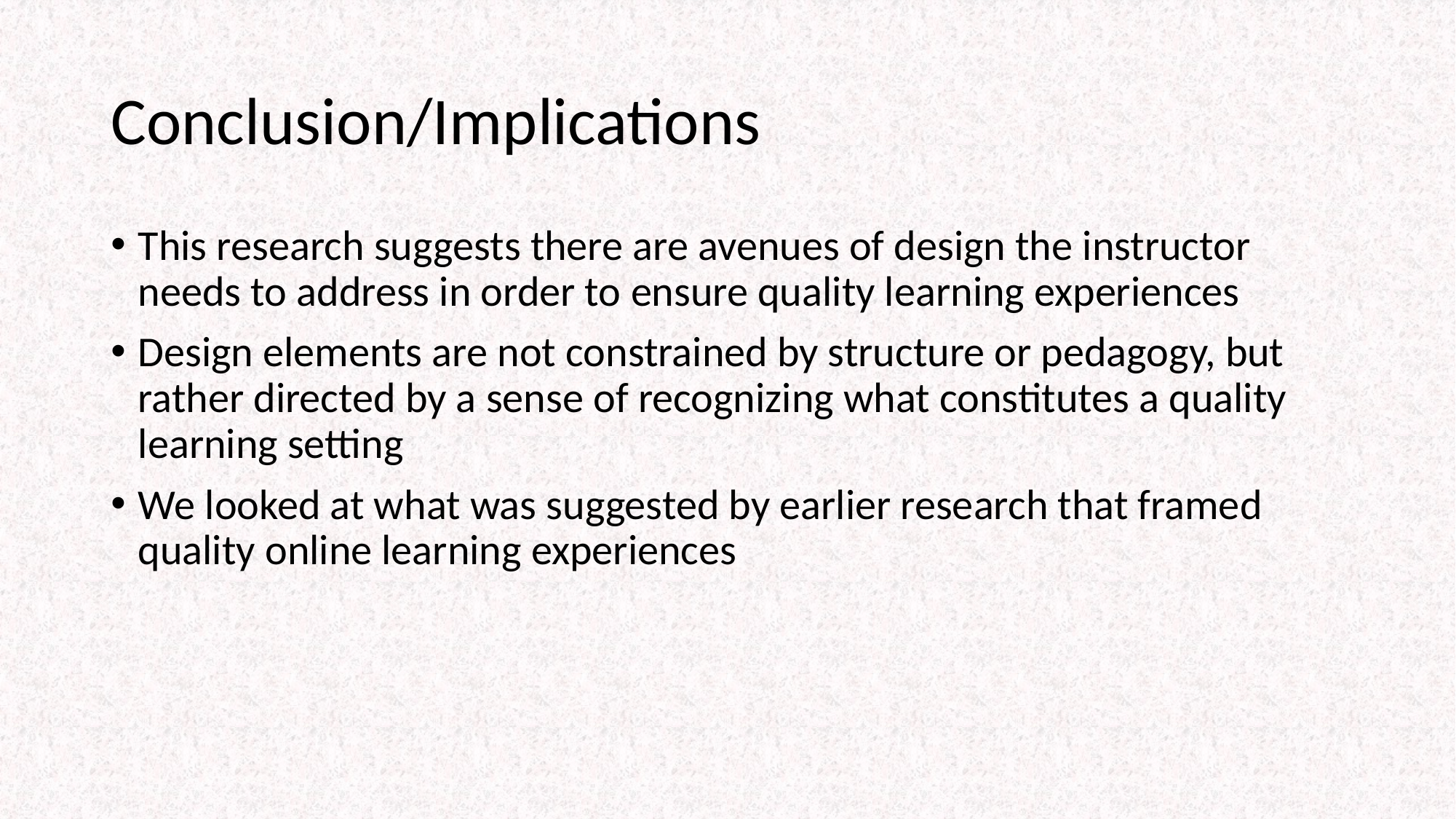

# Conclusion/Implications
This research suggests there are avenues of design the instructor needs to address in order to ensure quality learning experiences
Design elements are not constrained by structure or pedagogy, but rather directed by a sense of recognizing what constitutes a quality learning setting
We looked at what was suggested by earlier research that framed quality online learning experiences